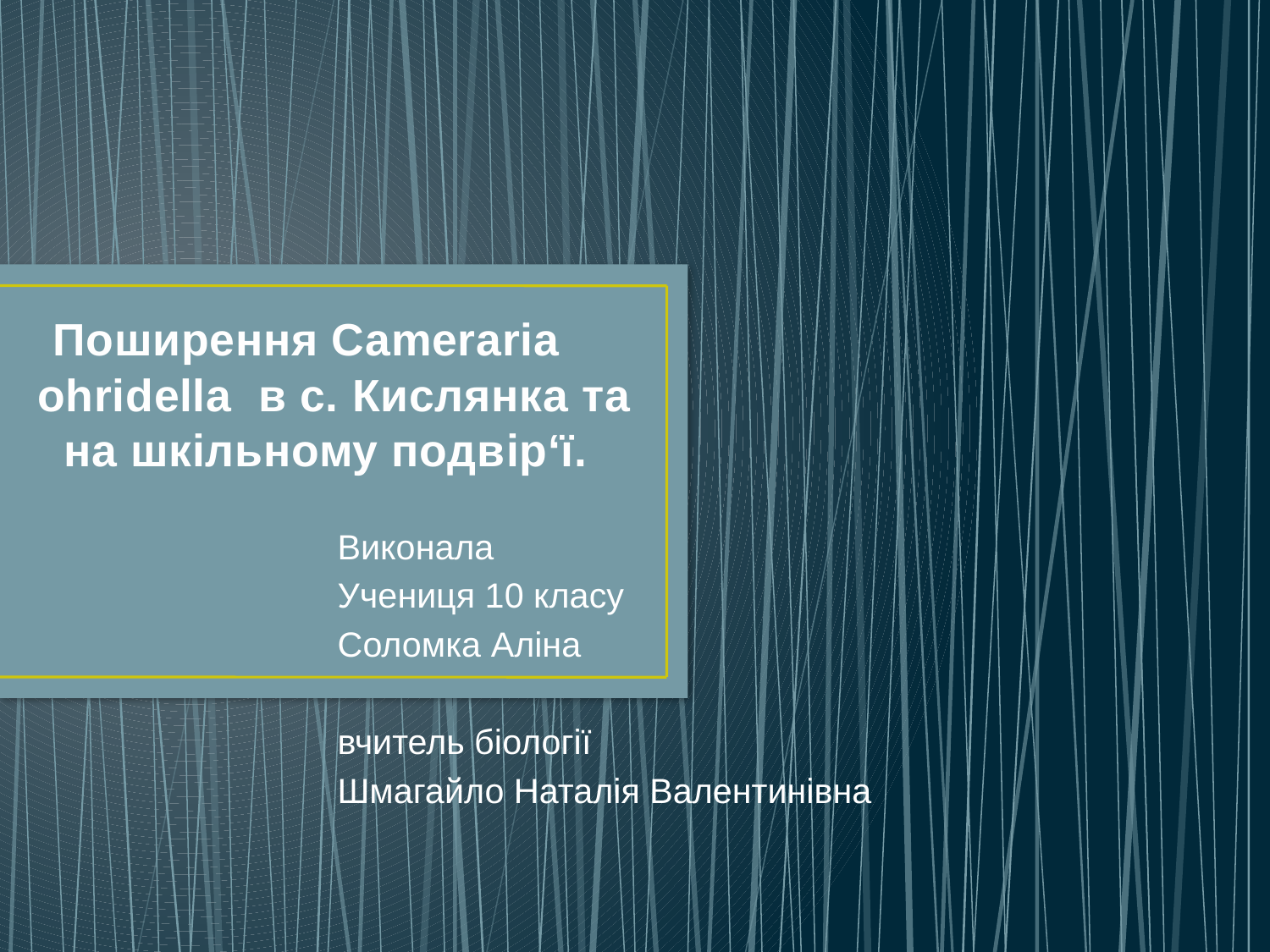

# Поширення Cameraria ohridellа  в с. Кислянка та   на шкільному подвір‘ї.
Виконала
Учениця 10 класу
Соломка Аліна

вчитель біології
Шмагайло Наталія Валентинівна